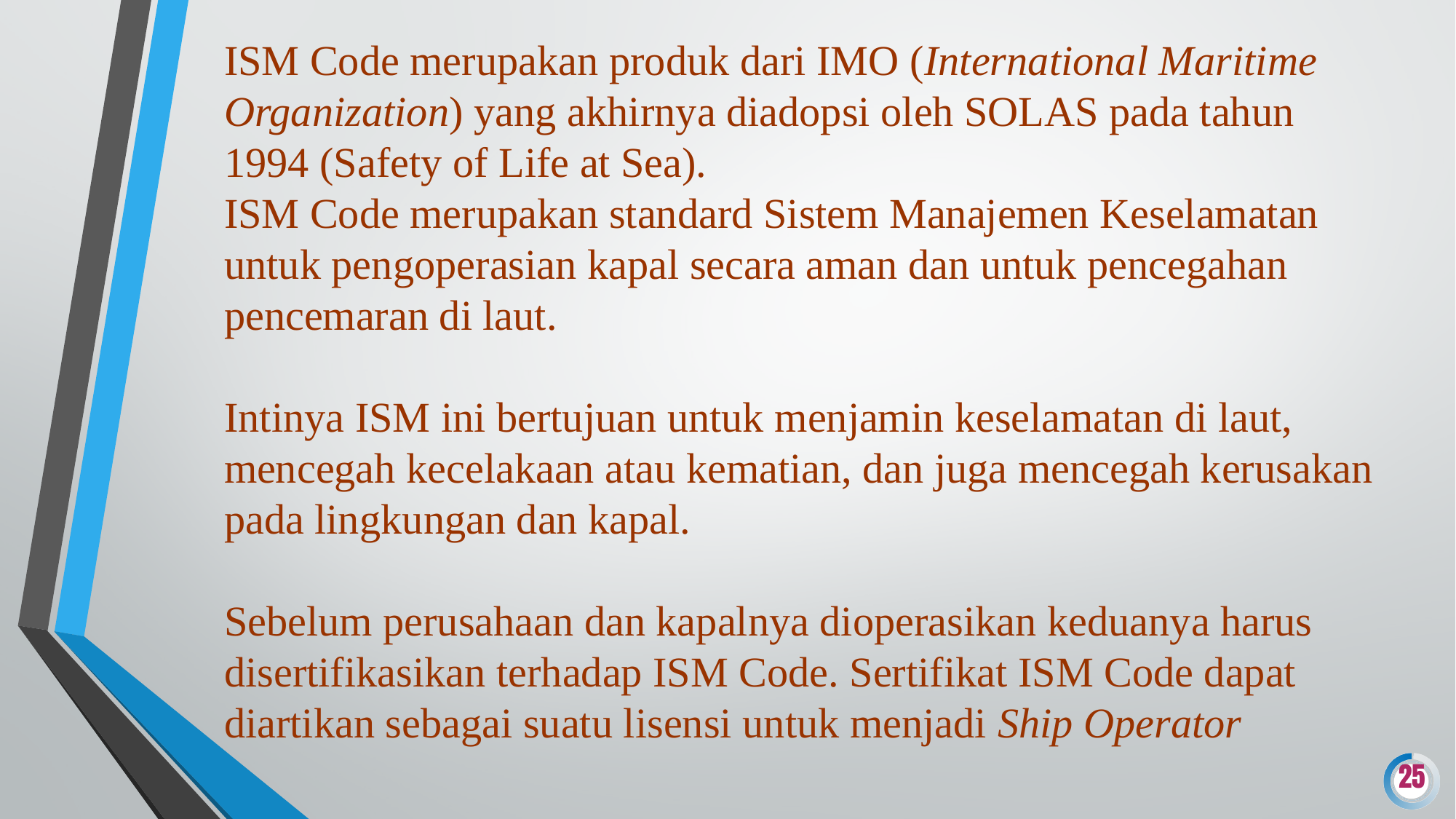

ISM Code merupakan produk dari IMO (International Maritime Organization) yang akhirnya diadopsi oleh SOLAS pada tahun 1994 (Safety of Life at Sea).
ISM Code merupakan standard Sistem Manajemen Keselamatan untuk pengoperasian kapal secara aman dan untuk pencegahan pencemaran di laut.

Intinya ISM ini bertujuan untuk menjamin keselamatan di laut, mencegah kecelakaan atau kematian, dan juga mencegah kerusakan pada lingkungan dan kapal.

Sebelum perusahaan dan kapalnya dioperasikan keduanya harus disertifikasikan terhadap ISM Code. Sertifikat ISM Code dapat diartikan sebagai suatu lisensi untuk menjadi Ship Operator